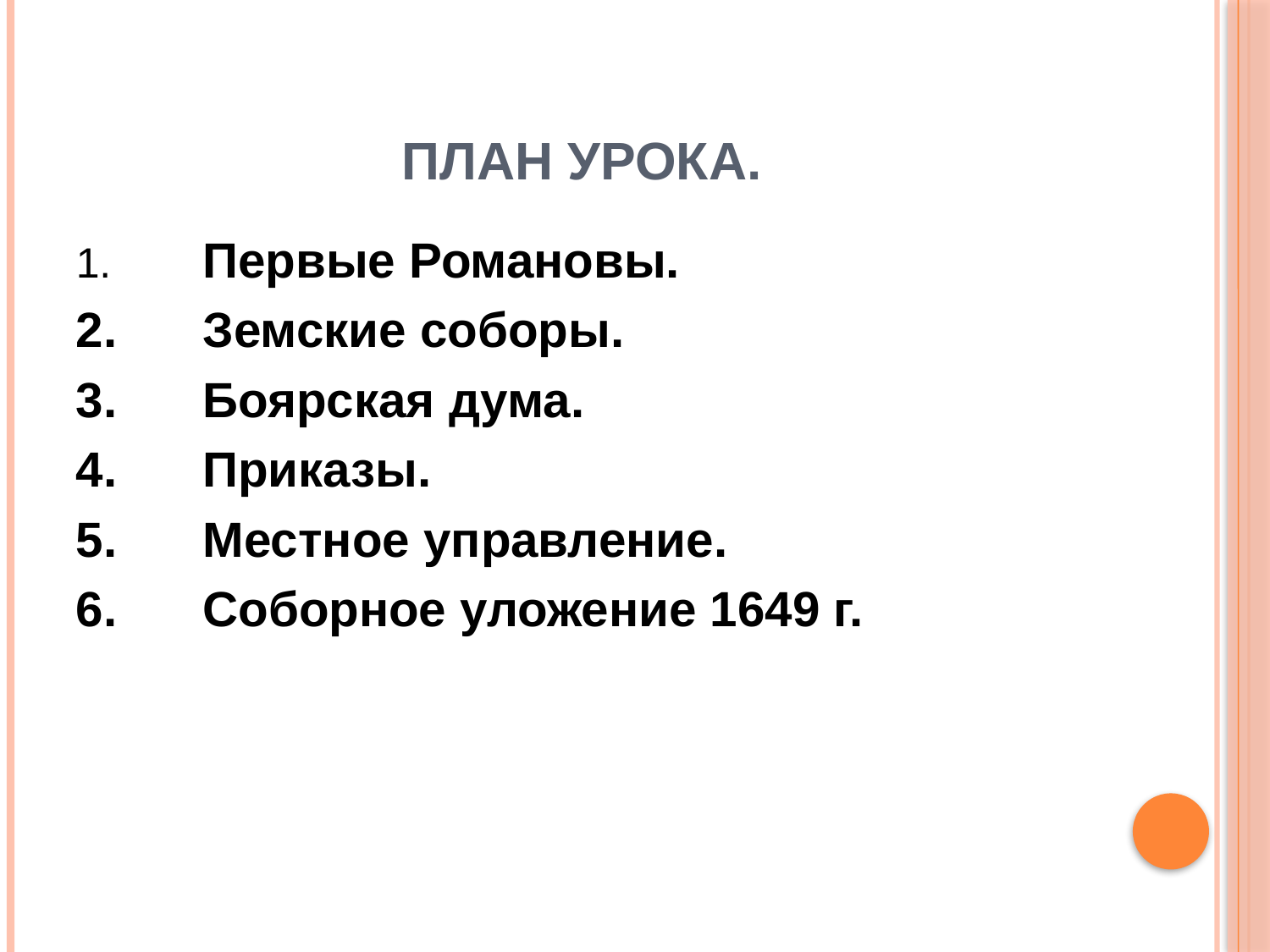

# План урока.
1.	Первые Романовы.
2.	Земские соборы.
3.	Боярская дума.
4.	Приказы.
5.	Местное управление.
6.	Соборное уложение 1649 г.